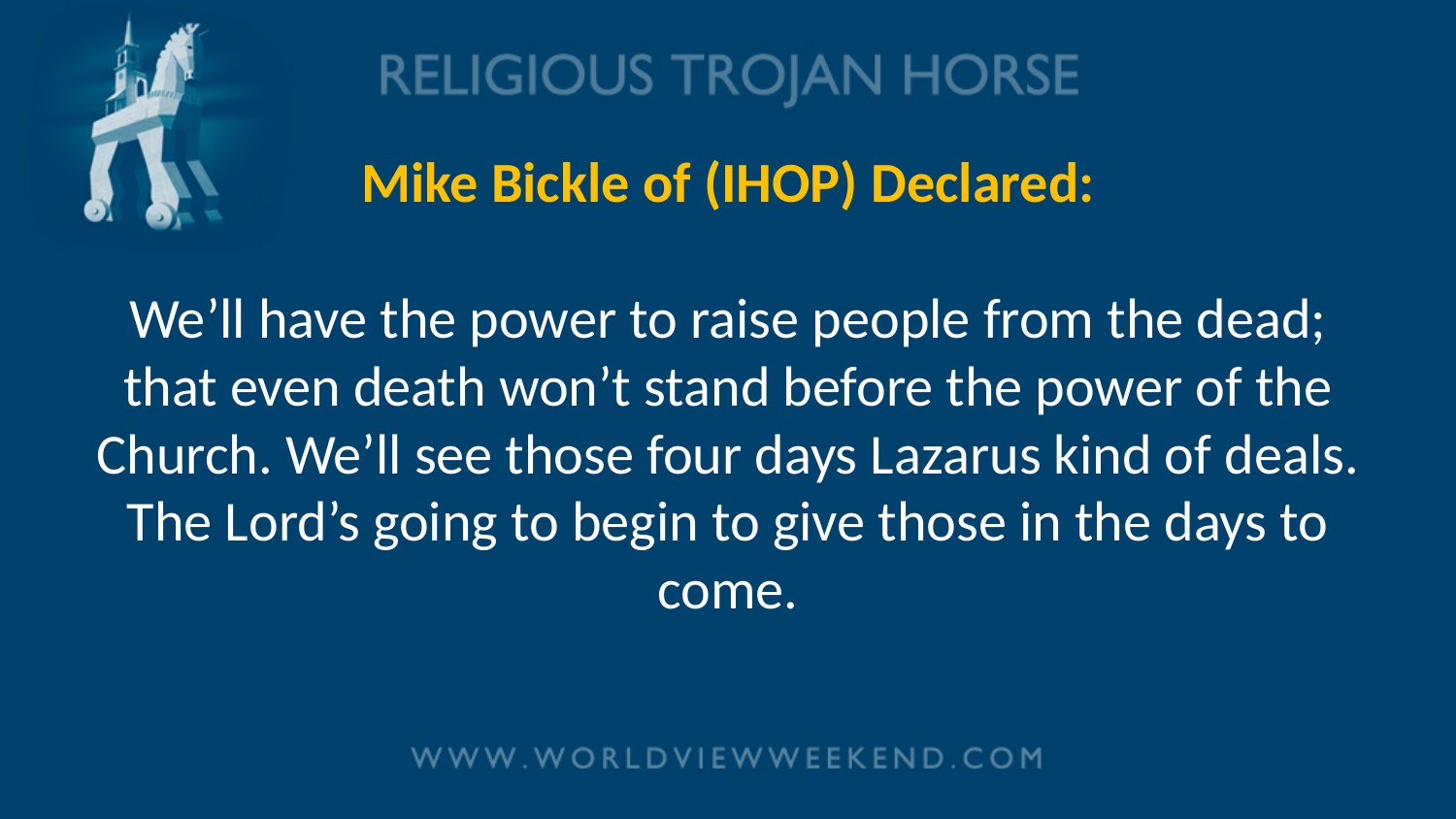

# Mike Bickle of (IHOP) Declared: We’ll have the power to raise people from the dead; that even death won’t stand before the power of the Church. We’ll see those four days Lazarus kind of deals. The Lord’s going to begin to give those in the days to come.